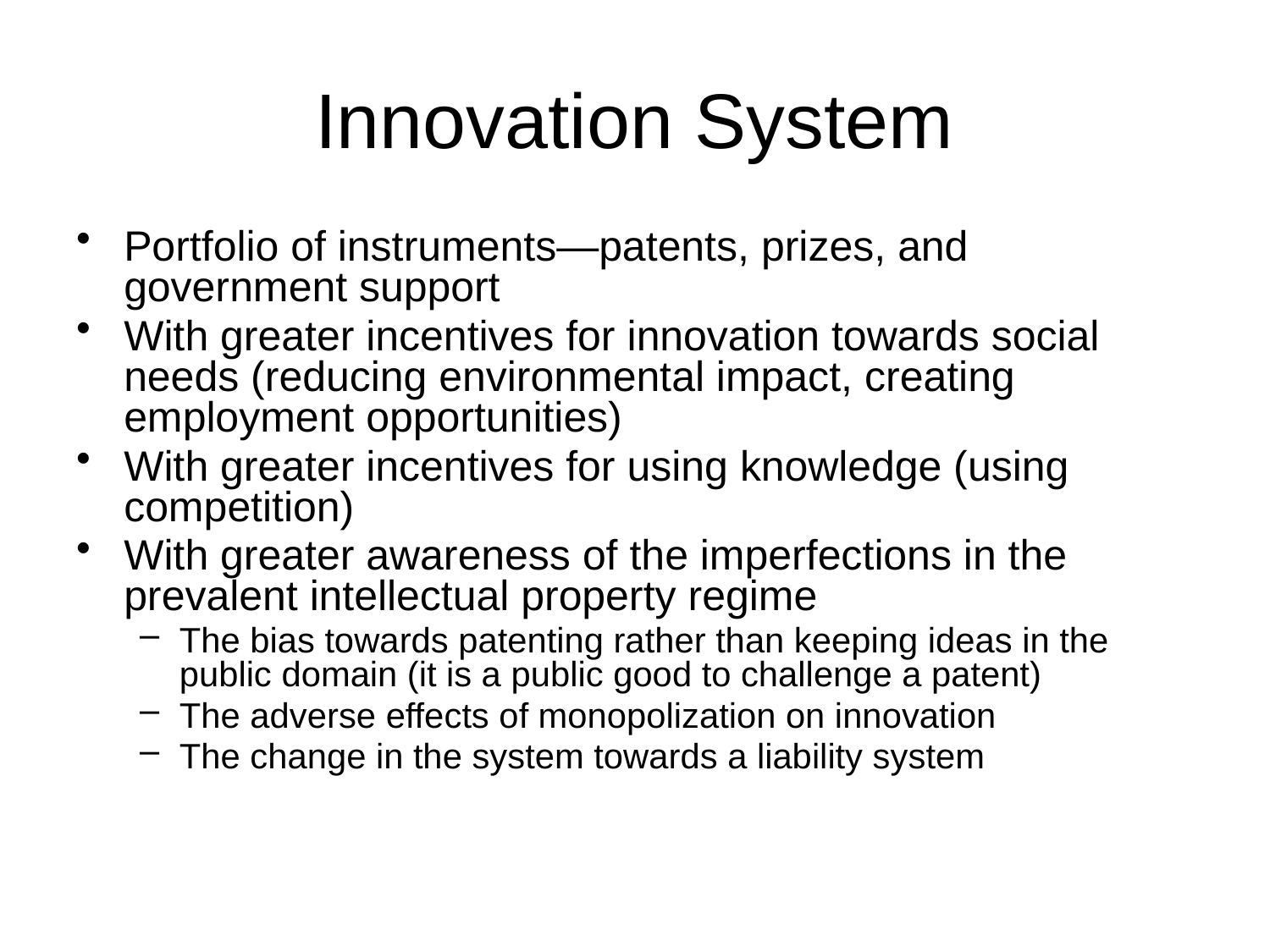

# Innovation System
Portfolio of instruments—patents, prizes, and government support
With greater incentives for innovation towards social needs (reducing environmental impact, creating employment opportunities)
With greater incentives for using knowledge (using competition)
With greater awareness of the imperfections in the prevalent intellectual property regime
The bias towards patenting rather than keeping ideas in the public domain (it is a public good to challenge a patent)
The adverse effects of monopolization on innovation
The change in the system towards a liability system